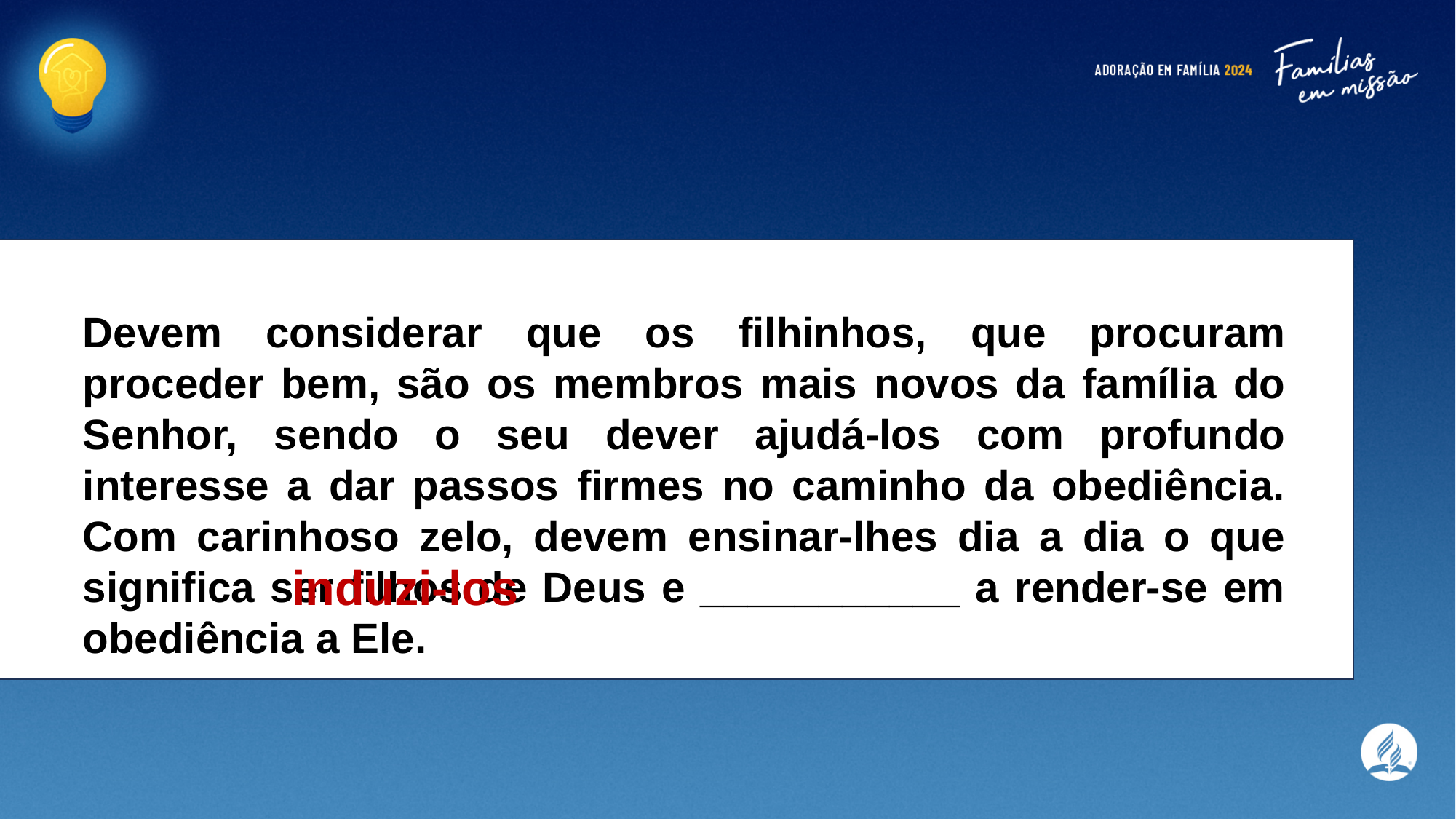

Devem considerar que os filhinhos, que procuram proceder bem, são os membros mais novos da família do Senhor, sendo o seu dever ajudá-los com profundo interesse a dar passos firmes no caminho da obediência. Com carinhoso zelo, devem ensinar-lhes dia a dia o que significa ser filhos de Deus e ___________ a render-se em obediência a Ele.
induzi-los